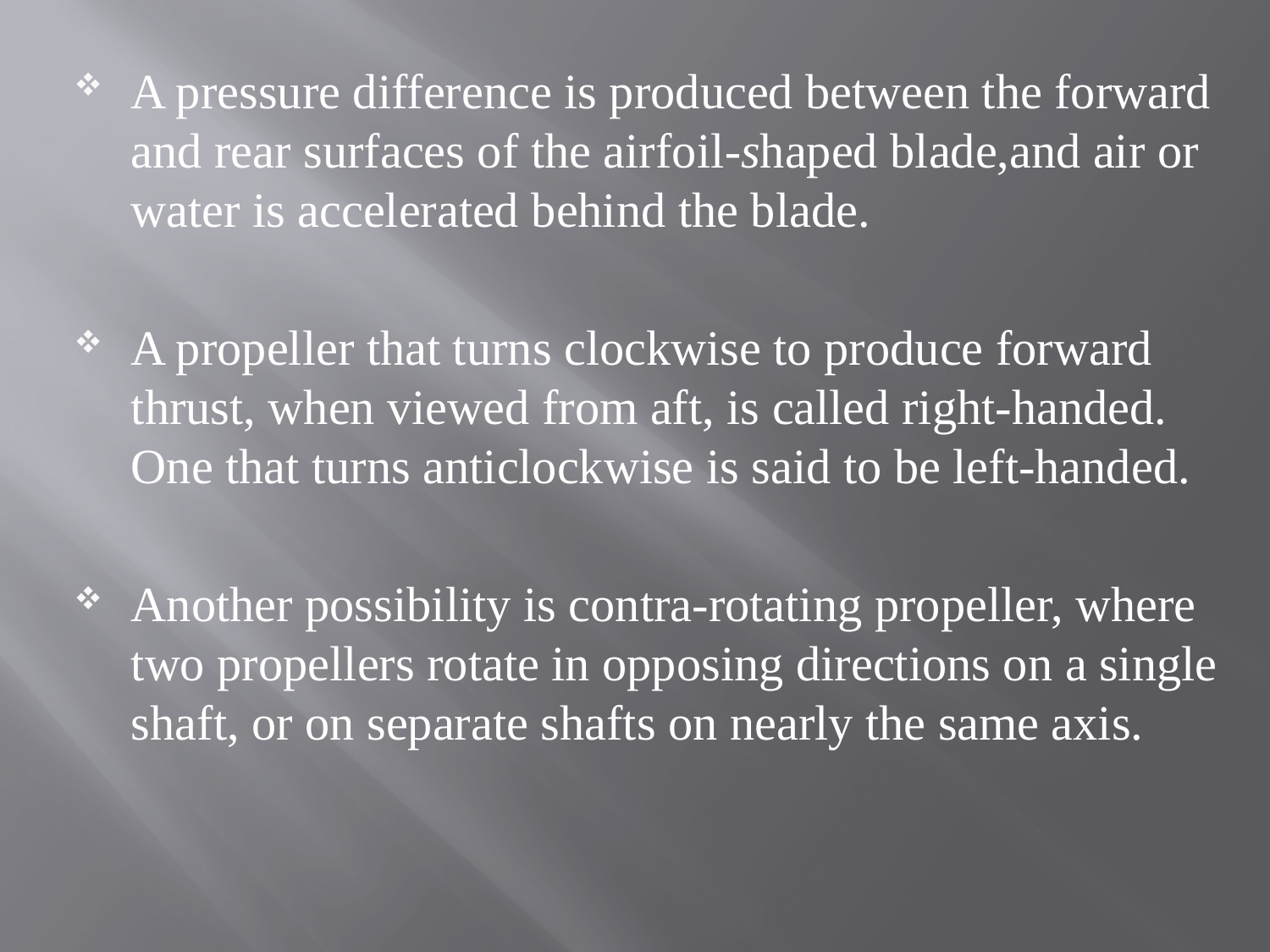

A pressure difference is produced between the forward and rear surfaces of the airfoil-shaped blade,and air or water is accelerated behind the blade.

A propeller that turns clockwise to produce forward thrust, when viewed from aft, is called right-handed. One that turns anticlockwise is said to be left-handed.

Another possibility is contra-rotating propeller, where two propellers rotate in opposing directions on a single shaft, or on separate shafts on nearly the same axis.